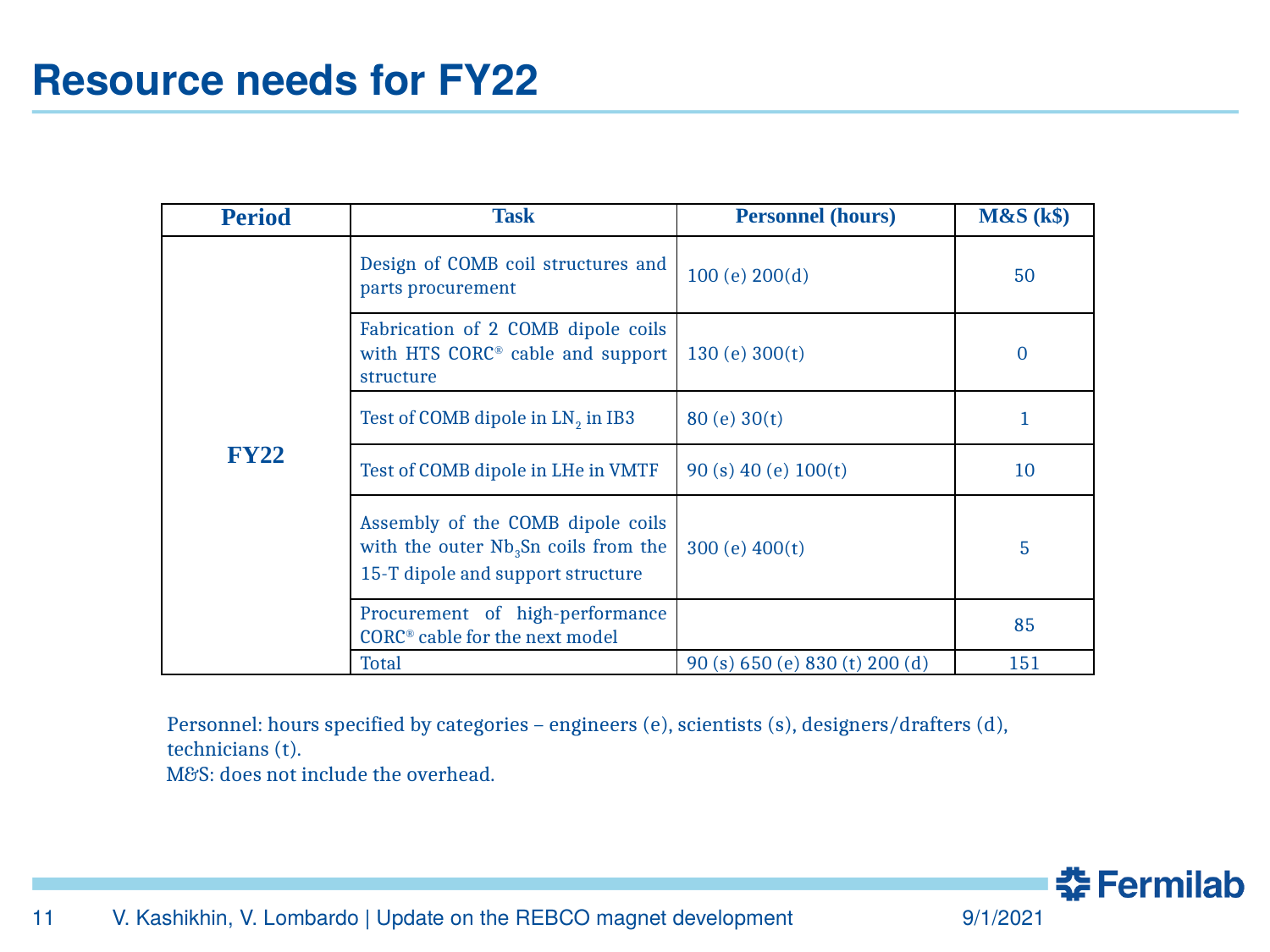

# Resource needs for FY22
| Period | Task | Personnel (hours) | M&S (k$) |
| --- | --- | --- | --- |
| FY22 | Design of COMB coil structures and parts procurement | 100 (e) 200(d) | 50 |
|  | Fabrication of 2 COMB dipole coils with HTS CORC® cable and support structure | 130 (e) 300(t) | 0 |
|  | Test of COMB dipole in LN2 in IB3 | 80 (e) 30(t) | 1 |
|  | Test of COMB dipole in LHe in VMTF | 90 (s) 40 (e) 100(t) | 10 |
|  | Assembly of the COMB dipole coils with the outer Nb3Sn coils from the 15-T dipole and support structure | 300 (e) 400(t) | 5 |
|  | Procurement of high-performance CORC® cable for the next model |  | 85 |
|  | Total | 90 (s) 650 (e) 830 (t) 200 (d) | 151 |
Personnel: hours specified by categories – engineers (e), scientists (s), designers/drafters (d), technicians (t).
M&S: does not include the overhead.
11
V. Kashikhin, V. Lombardo | Update on the REBCO magnet development
9/1/2021